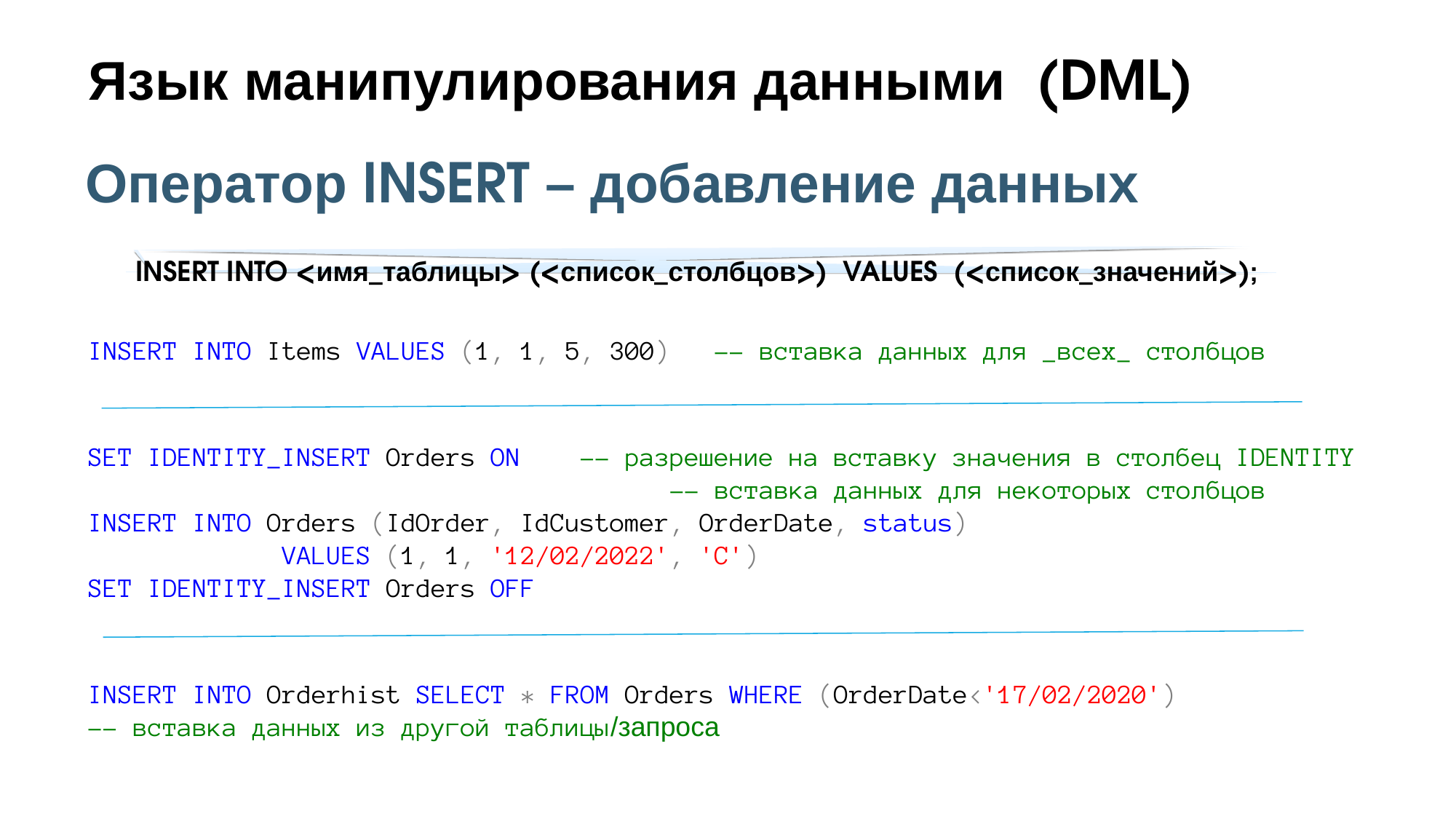

Язык манипулирования данными  (DML)
Оператор INSERT – добавление данных

INSERT INTO <имя_таблицы> (<список_столбцов>)  VALUES  (<список_значений>);
INSERT INTO Items VALUES (1, 1, 5, 300)   -- вставка данных для _всех_ столбцов

SET IDENTITY_INSERT Orders ON    -- разрешение на вставку значения в столбец IDENTITY
                                       -- вставка данных для некоторых столбцов
INSERT INTO Orders (IdOrder, IdCustomer, OrderDate, status)
             VALUES (1, 1, '12/02/2022', 'C')
SET IDENTITY_INSERT Orders OFF

INSERT INTO Orderhist SELECT * FROM Orders WHERE (OrderDate<'17/02/2020')
-- вставка данных из другой таблицы/запроса